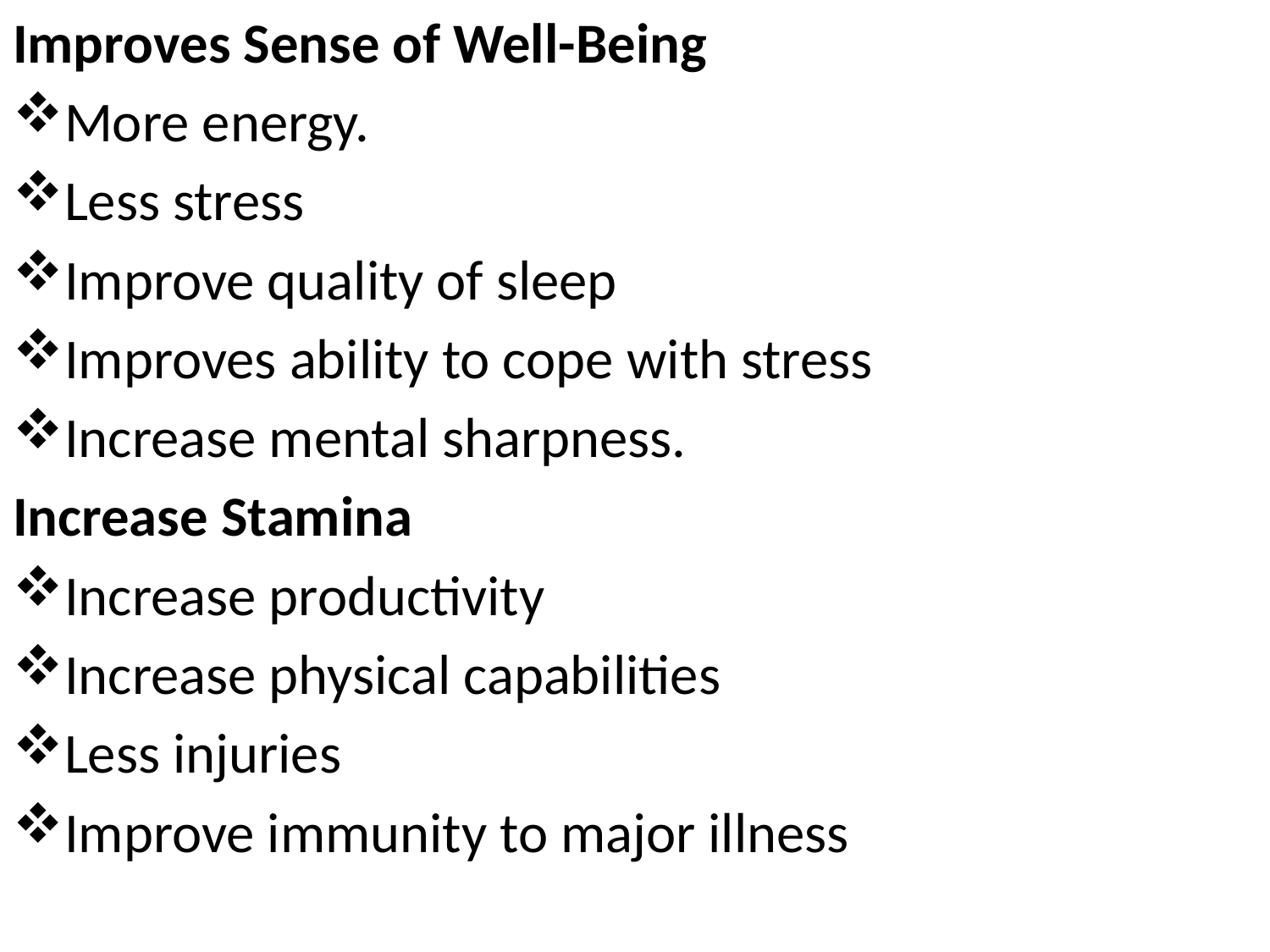

Improves Sense of Well-Being
More energy.
Less stress
Improve quality of sleep
Improves ability to cope with stress
Increase mental sharpness.
Increase Stamina
Increase productivity
Increase physical capabilities
Less injuries
Improve immunity to major illness